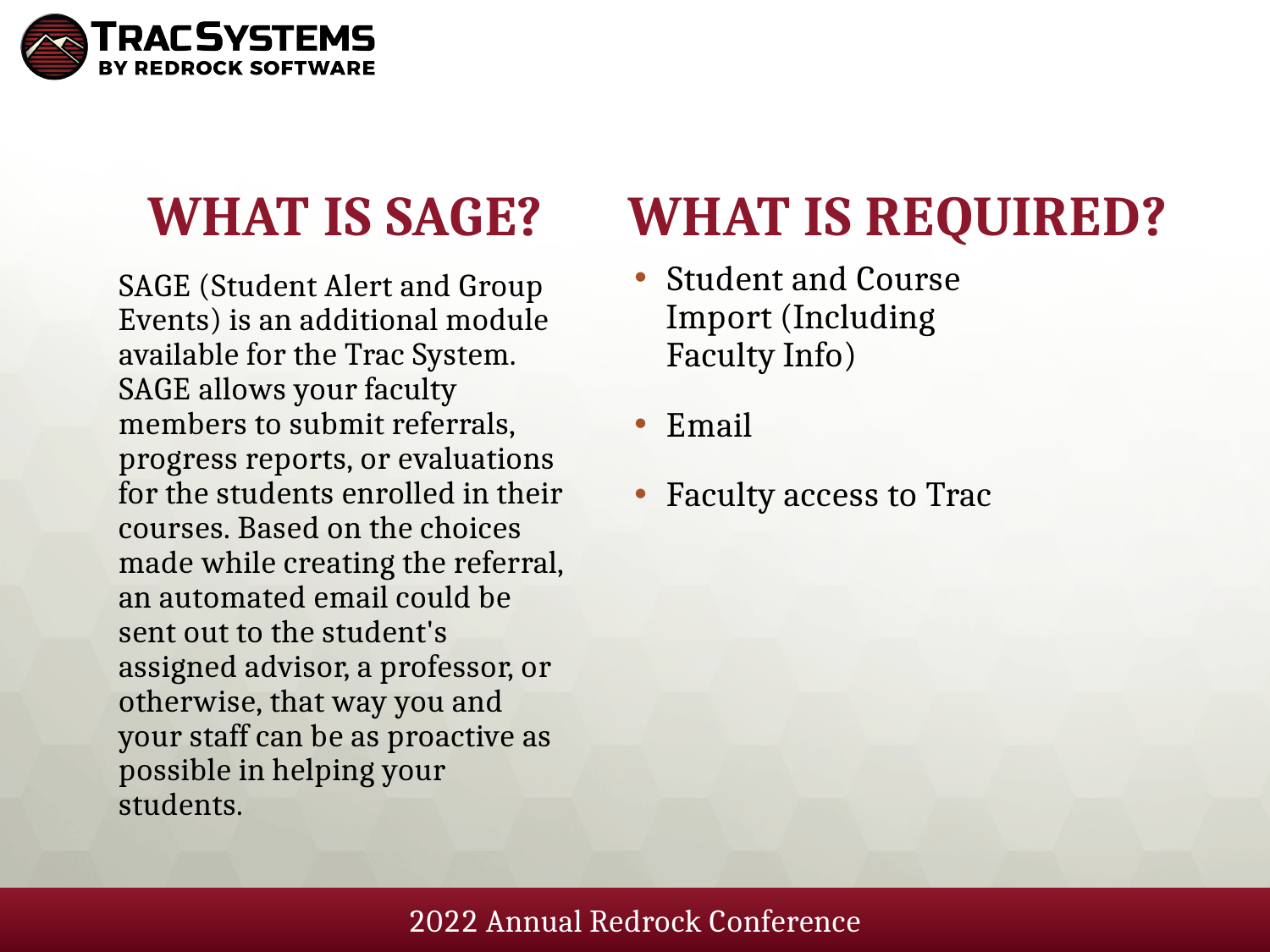

# What is SAGE?
What is Required?
Student and Course Import (Including Faculty Info)
Email
Faculty access to Trac
SAGE (Student Alert and Group Events) is an additional module available for the Trac System. SAGE allows your faculty members to submit referrals, progress reports, or evaluations for the students enrolled in their courses. Based on the choices made while creating the referral, an automated email could be sent out to the student's assigned advisor, a professor, or otherwise, that way you and your staff can be as proactive as possible in helping your students.